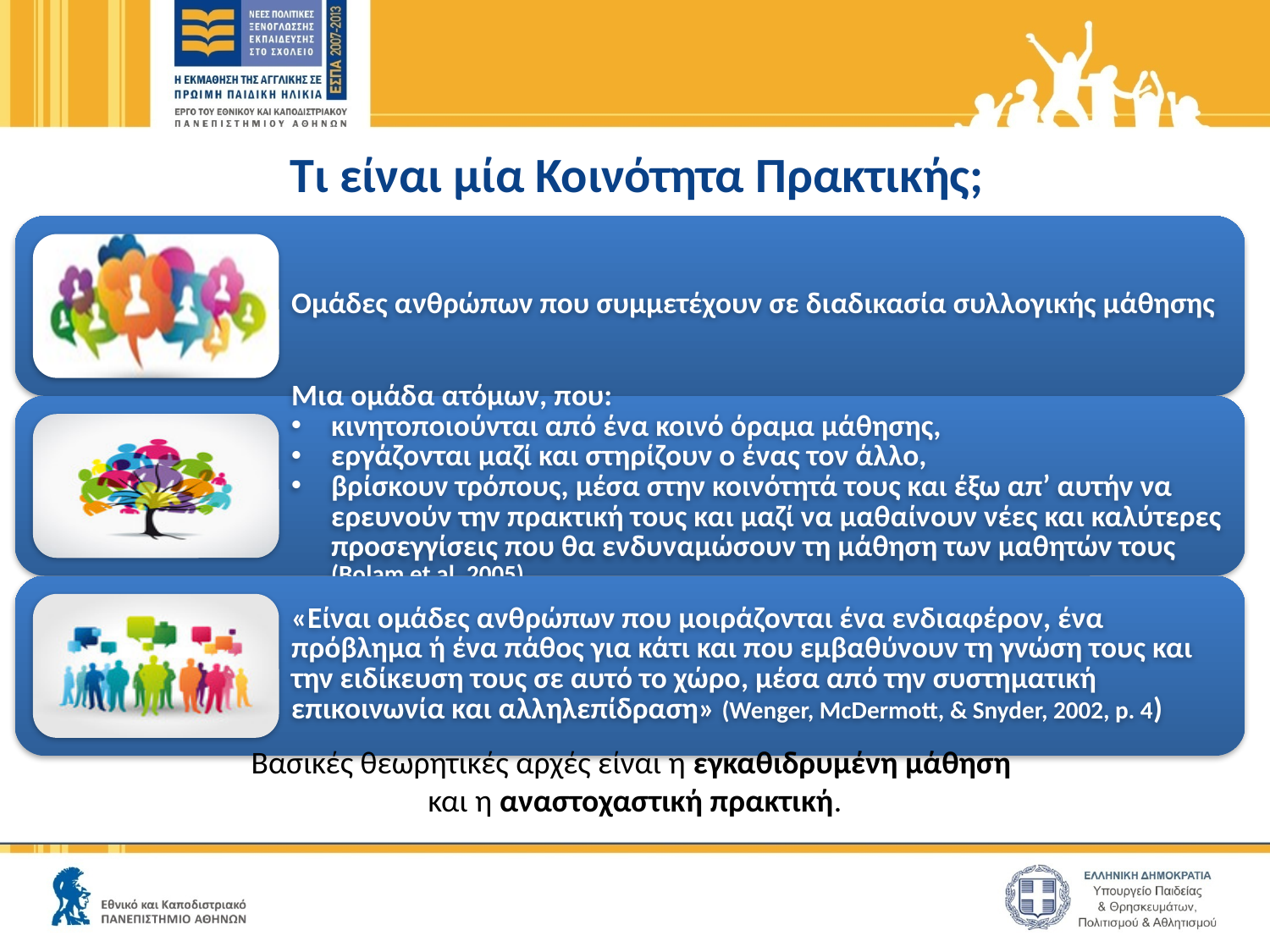

# Τι είναι μία Κοινότητα Πρακτικής;
Ομάδες ανθρώπων που συμμετέχουν σε διαδικασία συλλογικής μάθησης
Μια ομάδα ατόμων, που:
κινητοποιούνται από ένα κοινό όραμα μάθησης,
εργάζονται μαζί και στηρίζουν ο ένας τον άλλο,
βρίσκουν τρόπους, μέσα στην κοινότητά τους και έξω απ’ αυτήν να ερευνούν την πρακτική τους και μαζί να μαθαίνουν νέες και καλύτερες προσεγγίσεις που θα ενδυναμώσουν τη μάθηση των μαθητών τους
(Bolam et al, 2005)
«Είναι ομάδες ανθρώπων που μοιράζονται ένα ενδιαφέρον, ένα πρόβλημα ή ένα πάθος για κάτι και που εμβαθύνουν τη γνώση τους και την ειδίκευση τους σε αυτό το χώρο, μέσα από την συστηματική επικοινωνία και αλληλεπίδραση» (Wenger, McDermott, & Snyder, 2002, p. 4)

Βασικές θεωρητικές αρχές είναι η εγκαθιδρυμένη μάθηση
και η αναστοχαστική πρακτική.